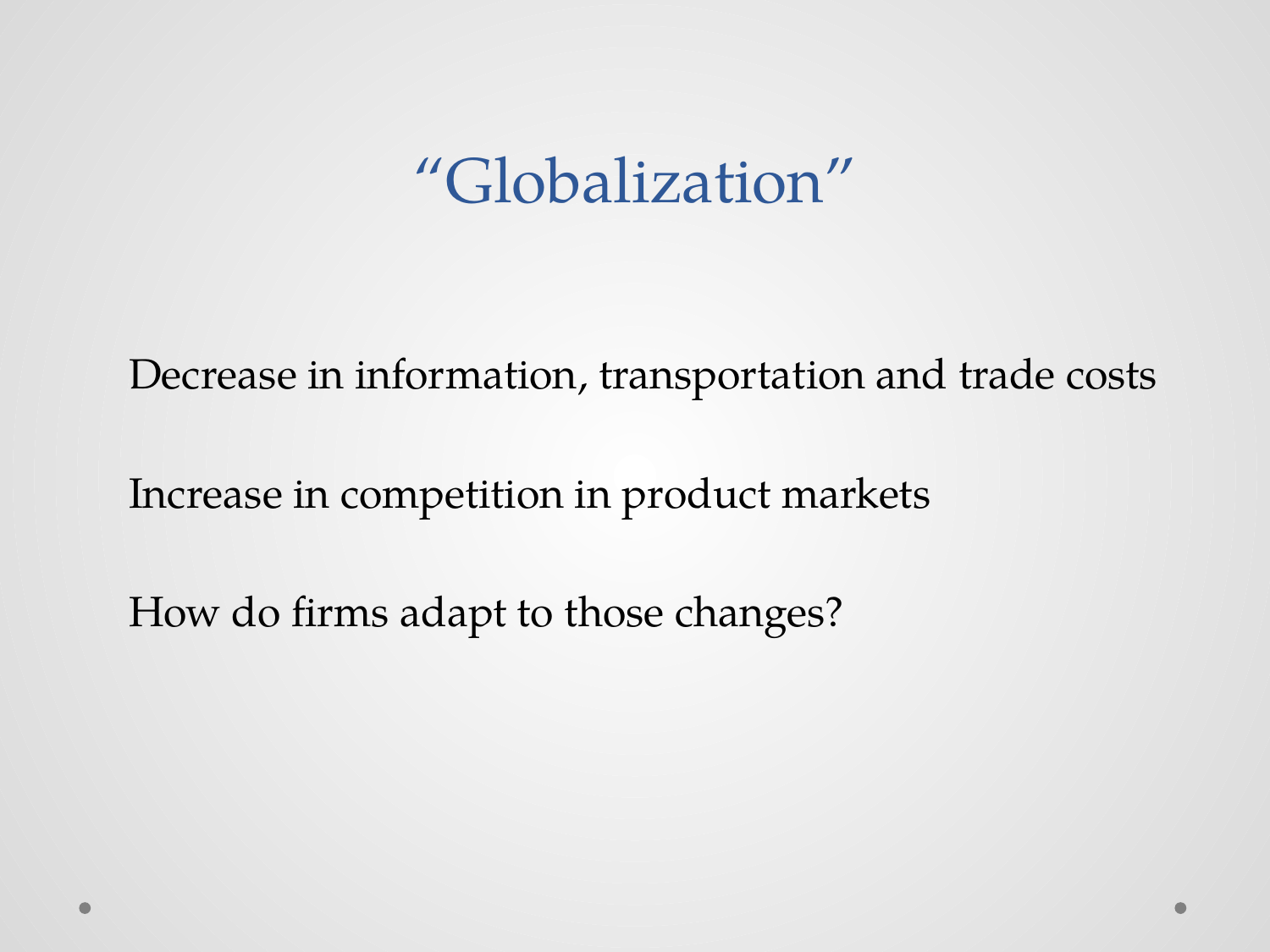

# “Globalization”

Decrease in information, transportation and trade costs

Increase in competition in product markets

How do firms adapt to those changes?